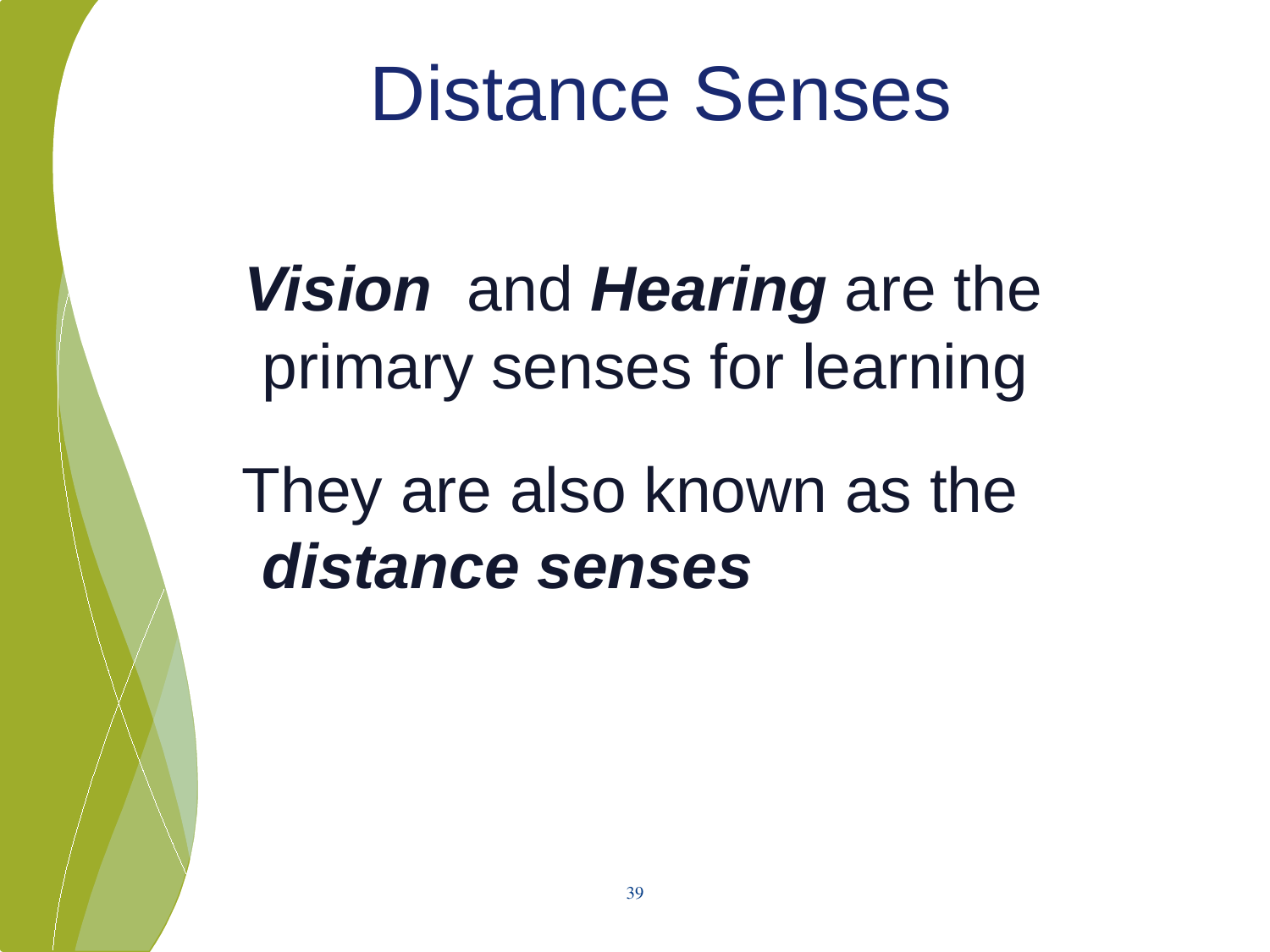

# Distance Senses

 Vision  and Hearing are the primary senses for learning

 They are also known as the distance senses
39